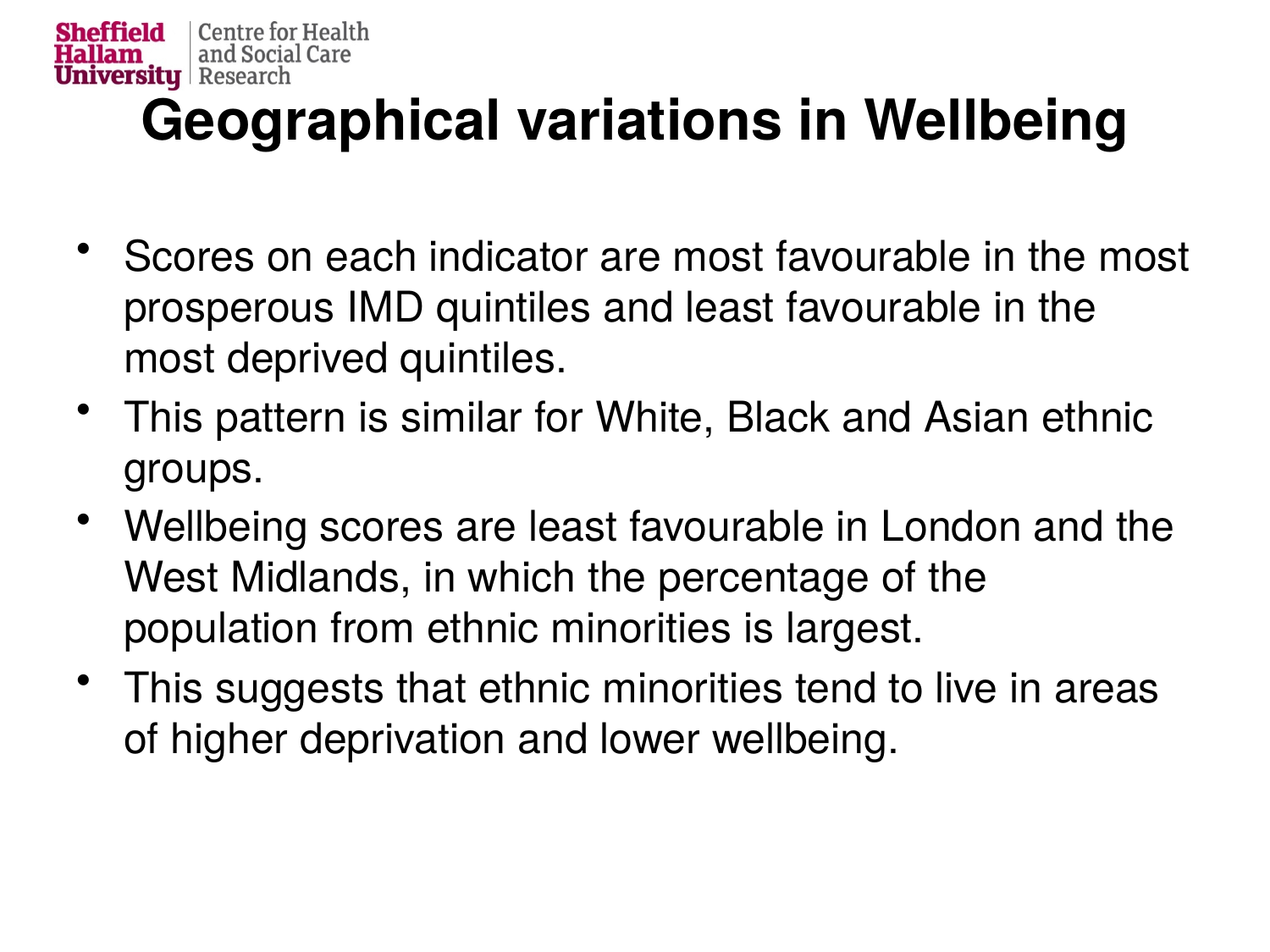

# Geographical variations in Wellbeing
Scores on each indicator are most favourable in the most prosperous IMD quintiles and least favourable in the most deprived quintiles.
This pattern is similar for White, Black and Asian ethnic groups.
Wellbeing scores are least favourable in London and the West Midlands, in which the percentage of the population from ethnic minorities is largest.
This suggests that ethnic minorities tend to live in areas of higher deprivation and lower wellbeing.